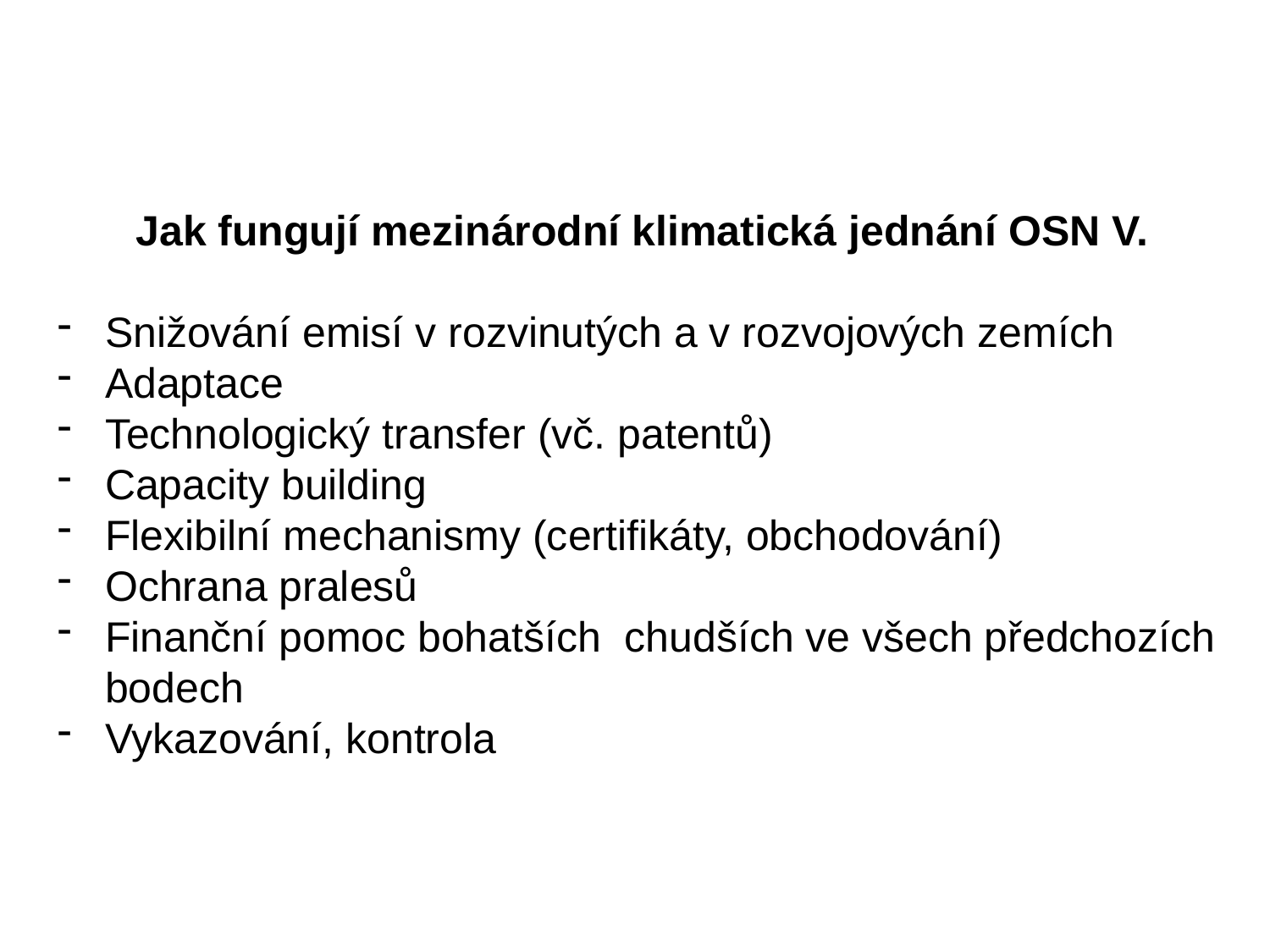

Jak fungují mezinárodní klimatická jednání OSN V.

Snižování emisí v rozvinutých a v rozvojových zemích
Adaptace
Technologický transfer (vč. patentů)
Capacity building
Flexibilní mechanismy (certifikáty, obchodování)
Ochrana pralesů
Finanční pomoc bohatších  chudších ve všech předchozích bodech
Vykazování, kontrola
#